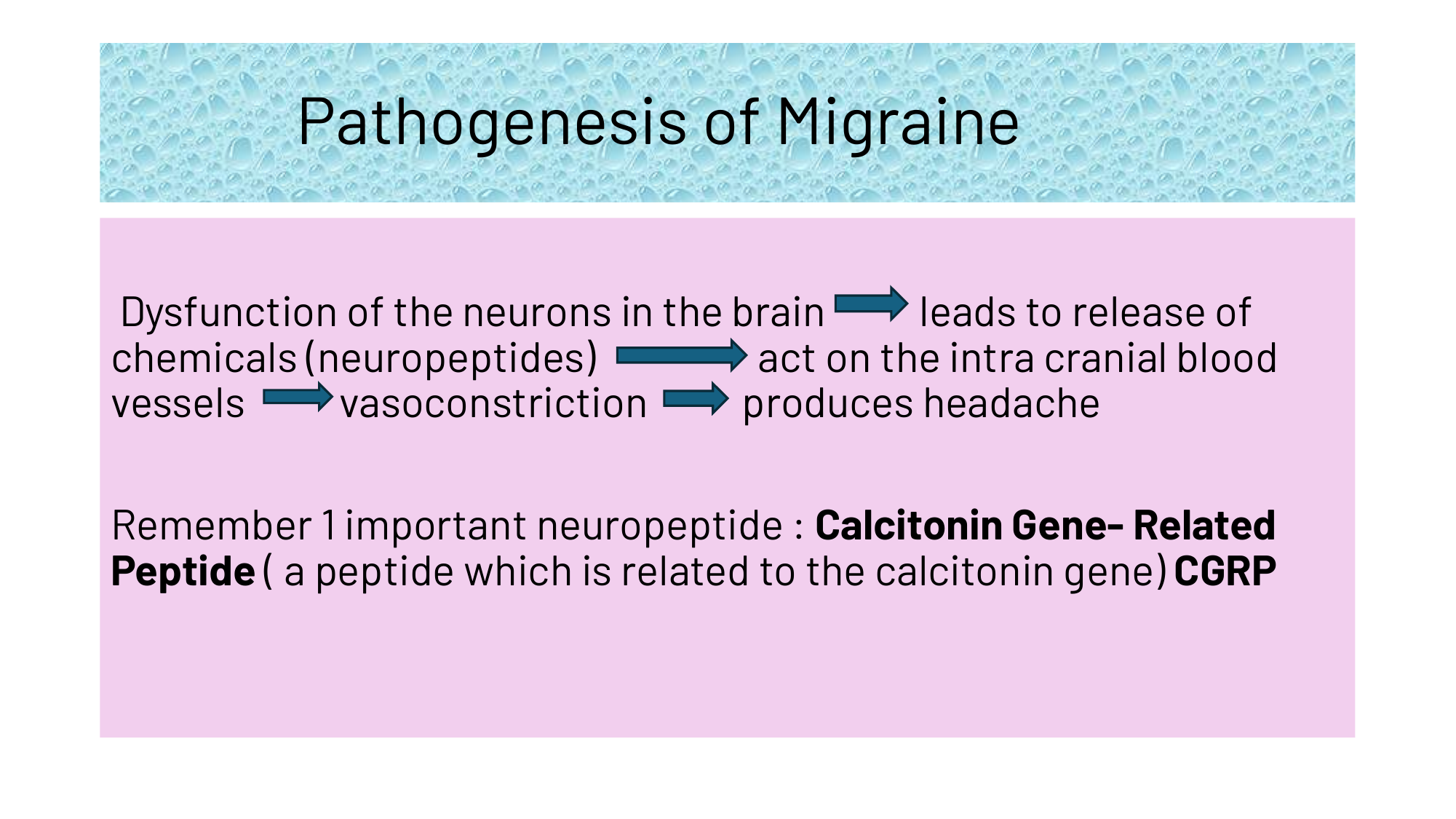

# Pathogenesis of Migraine

 Dysfunction of the neurons in the brain           leads to release of chemicals (neuropeptides)                   act on the intra cranial blood vessels           vasoconstriction           produces headache

Remember 1 important neuropeptide : Calcitonin Gene- Related Peptide ( a peptide which is related to the calcitonin gene) CGRP